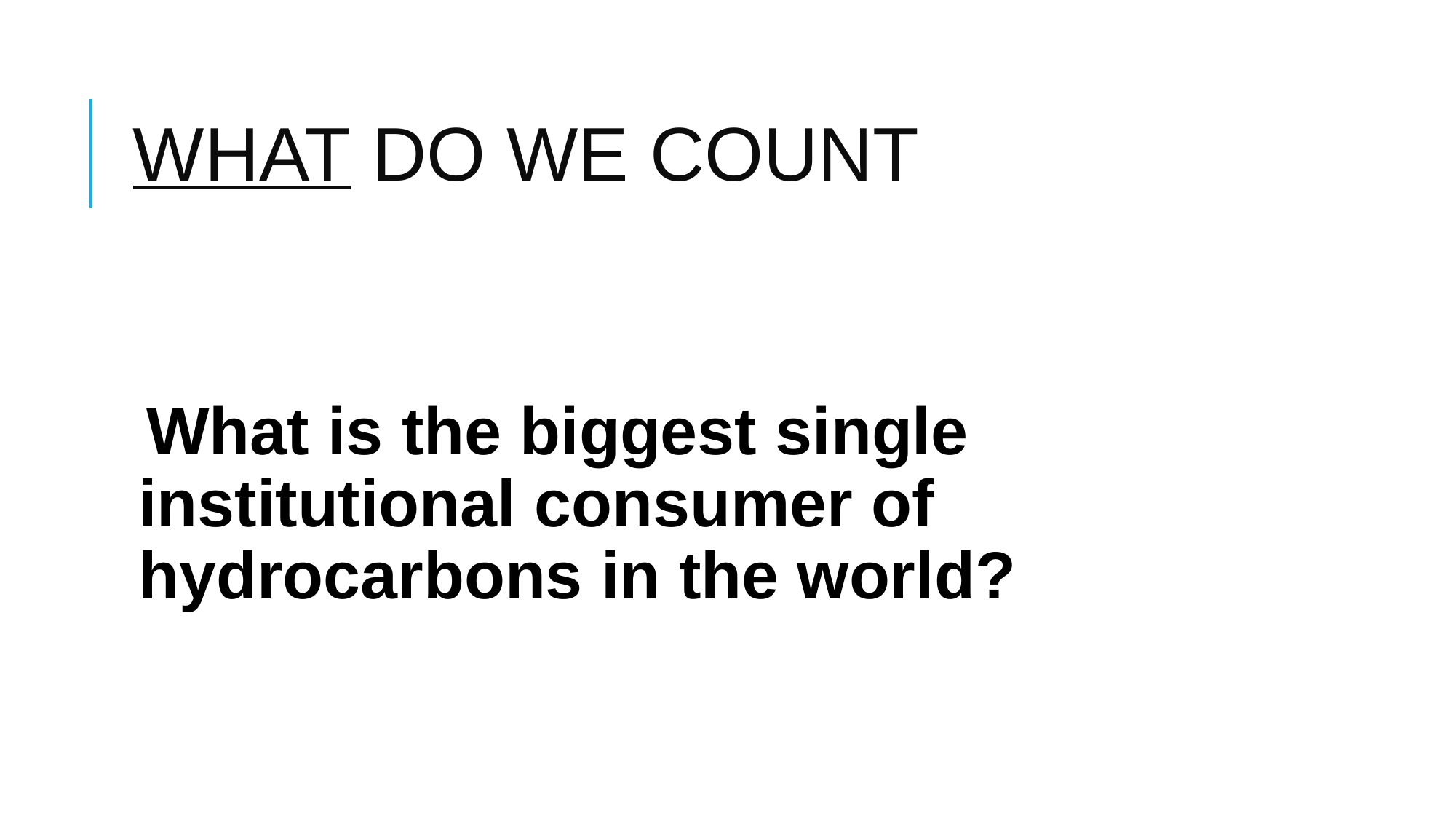

# WHAT DO WE COUNT

What is the biggest single institutional consumer of hydrocarbons in the world?